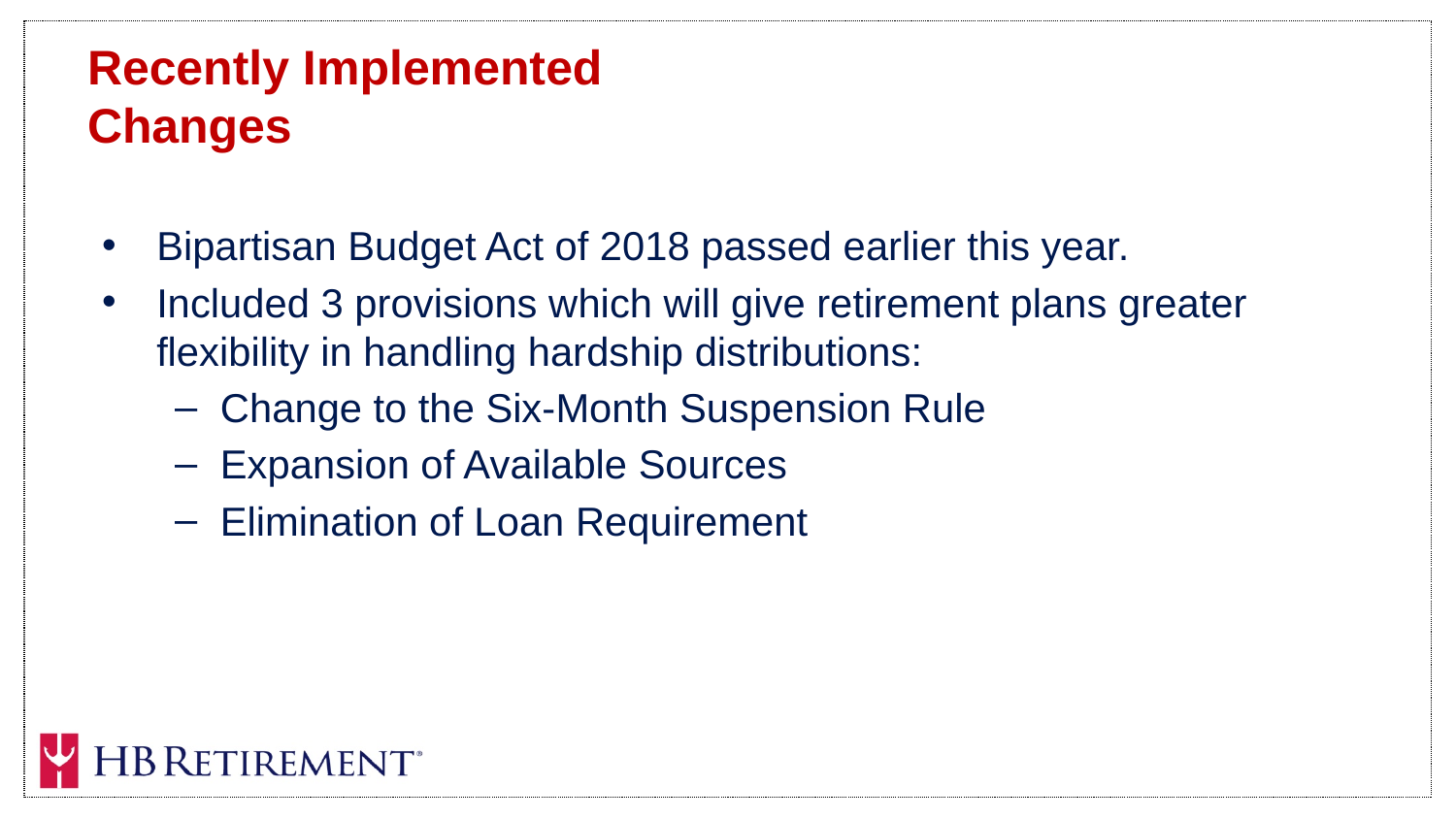

# Recently Implemented Changes
Bipartisan Budget Act of 2018 passed earlier this year.
Included 3 provisions which will give retirement plans greater flexibility in handling hardship distributions:
Change to the Six-Month Suspension Rule
Expansion of Available Sources
Elimination of Loan Requirement